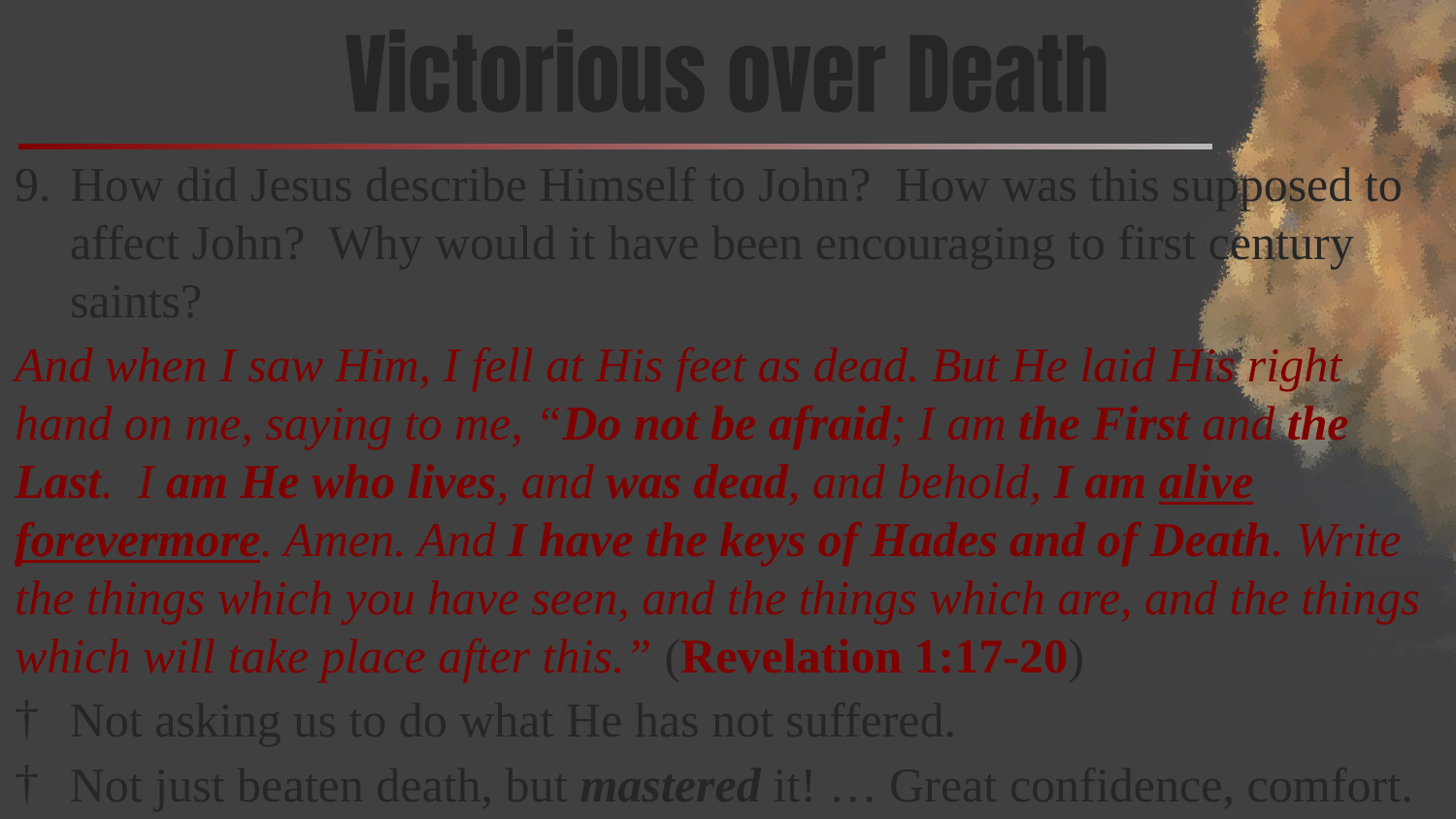

# Victorious over Death
How did Jesus describe Himself to John?  How was this supposed to affect John?  Why would it have been encouraging to first century saints?
And when I saw Him, I fell at His feet as dead. But He laid His right hand on me, saying to me, “Do not be afraid; I am the First and the Last.  I am He who lives, and was dead, and behold, I am alive forevermore. Amen. And I have the keys of Hades and of Death. Write the things which you have seen, and the things which are, and the things which will take place after this.” (Revelation 1:17-20)
Not asking us to do what He has not suffered.
Not just beaten death, but mastered it! … Great confidence, comfort.